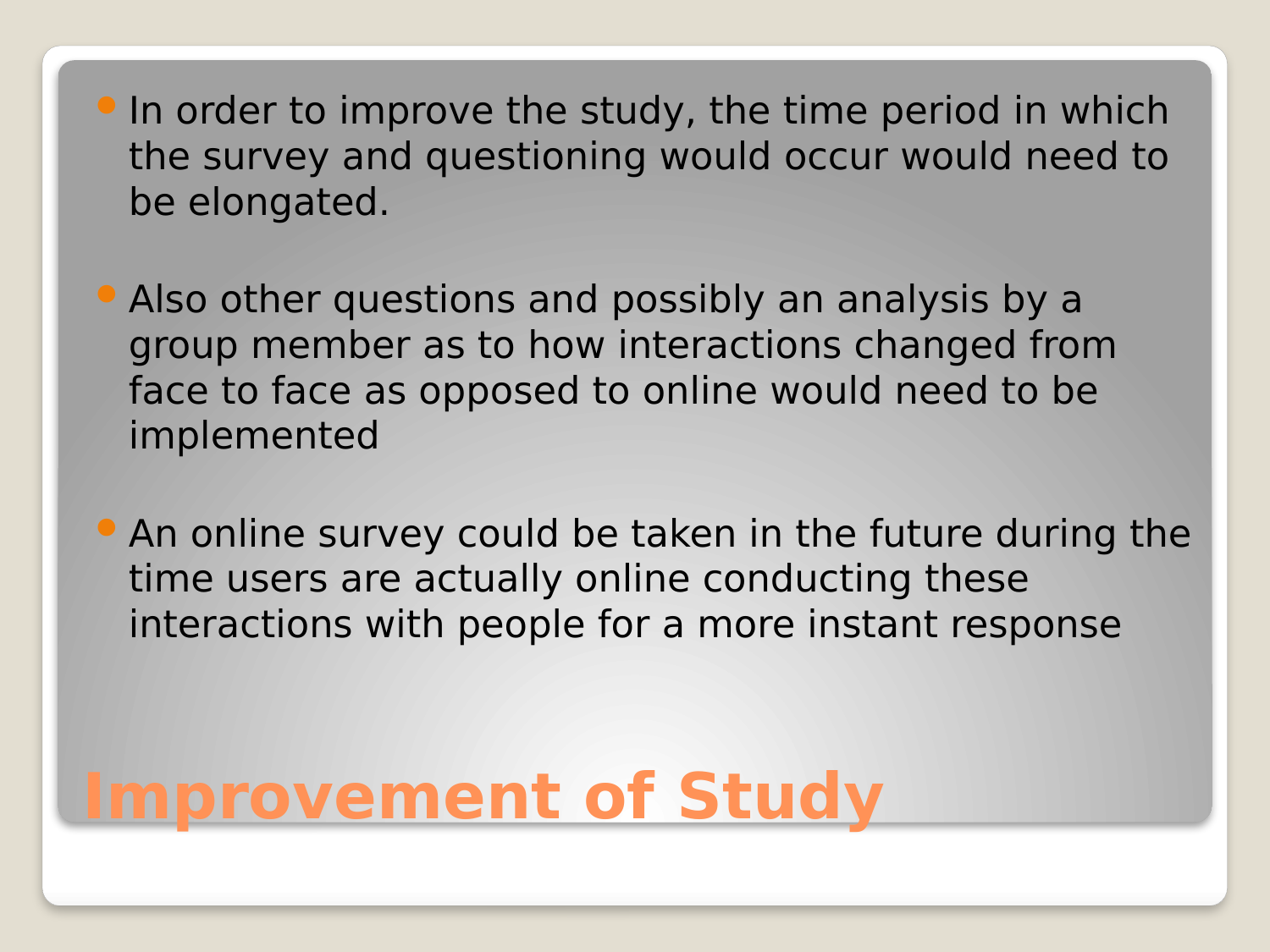

In order to improve the study, the time period in which the survey and questioning would occur would need to be elongated.

Also other questions and possibly an analysis by a group member as to how interactions changed from face to face as opposed to online would need to be implemented

An online survey could be taken in the future during the time users are actually online conducting these interactions with people for a more instant response
# Improvement of Study